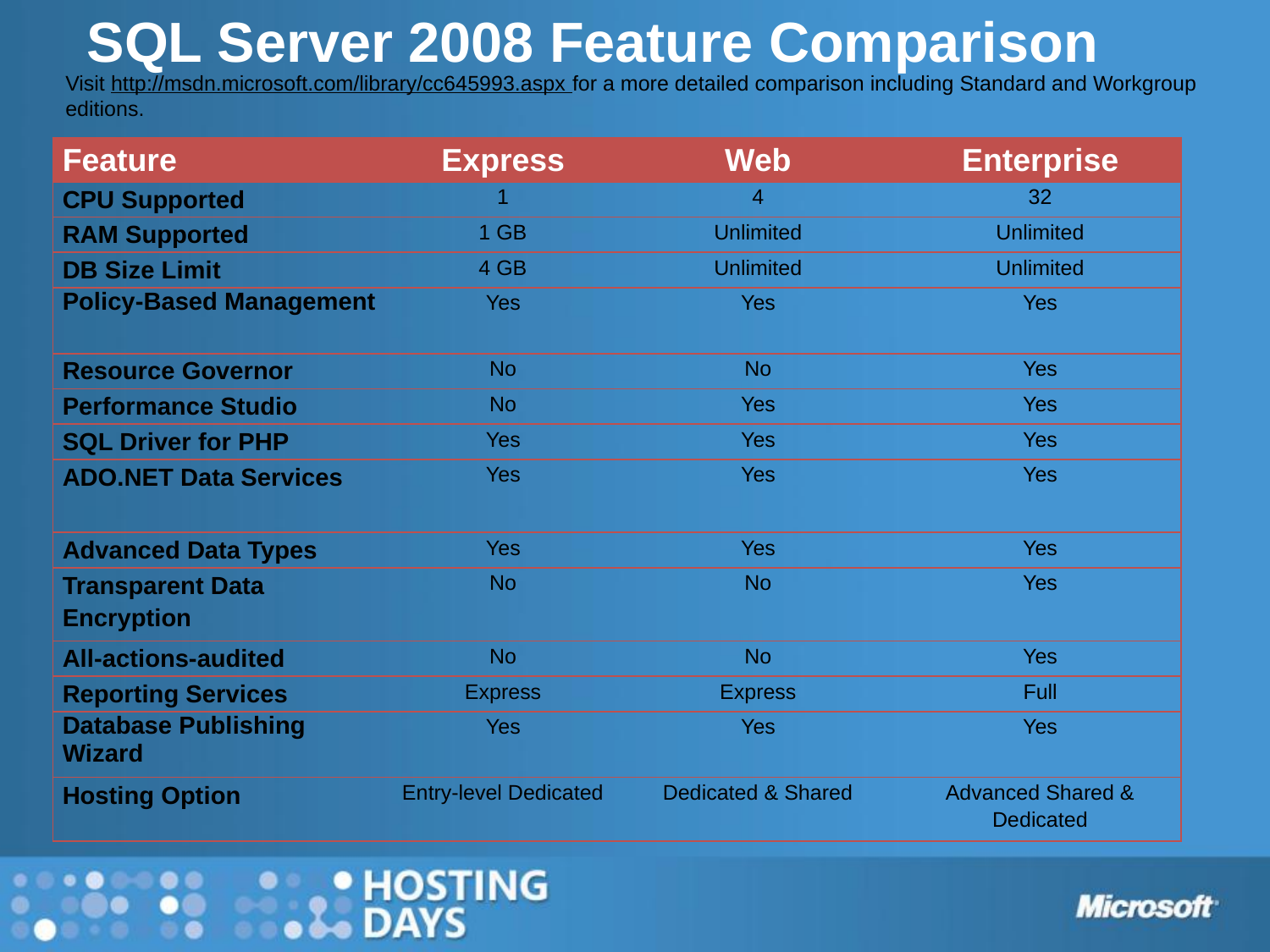

# SQL Server 2008 Feature Comparison
Visit http://msdn.microsoft.com/library/cc645993.aspx for a more detailed comparison including Standard and Workgroup editions.
| Feature | Express | Web | Enterprise |
| --- | --- | --- | --- |
| CPU Supported | 1 | 4 | 32 |
| RAM Supported | 1 GB | Unlimited | Unlimited |
| DB Size Limit | 4 GB | Unlimited | Unlimited |
| Policy-Based Management | Yes | Yes | Yes |
| Resource Governor | No | No | Yes |
| Performance Studio | No | Yes | Yes |
| SQL Driver for PHP | Yes | Yes | Yes |
| ADO.NET Data Services | Yes | Yes | Yes |
| Advanced Data Types | Yes | Yes | Yes |
| Transparent Data Encryption | No | No | Yes |
| All-actions-audited | No | No | Yes |
| Reporting Services | Express | Express | Full |
| Database Publishing Wizard | Yes | Yes | Yes |
| Hosting Option | Entry-level Dedicated | Dedicated & Shared | Advanced Shared & Dedicated |